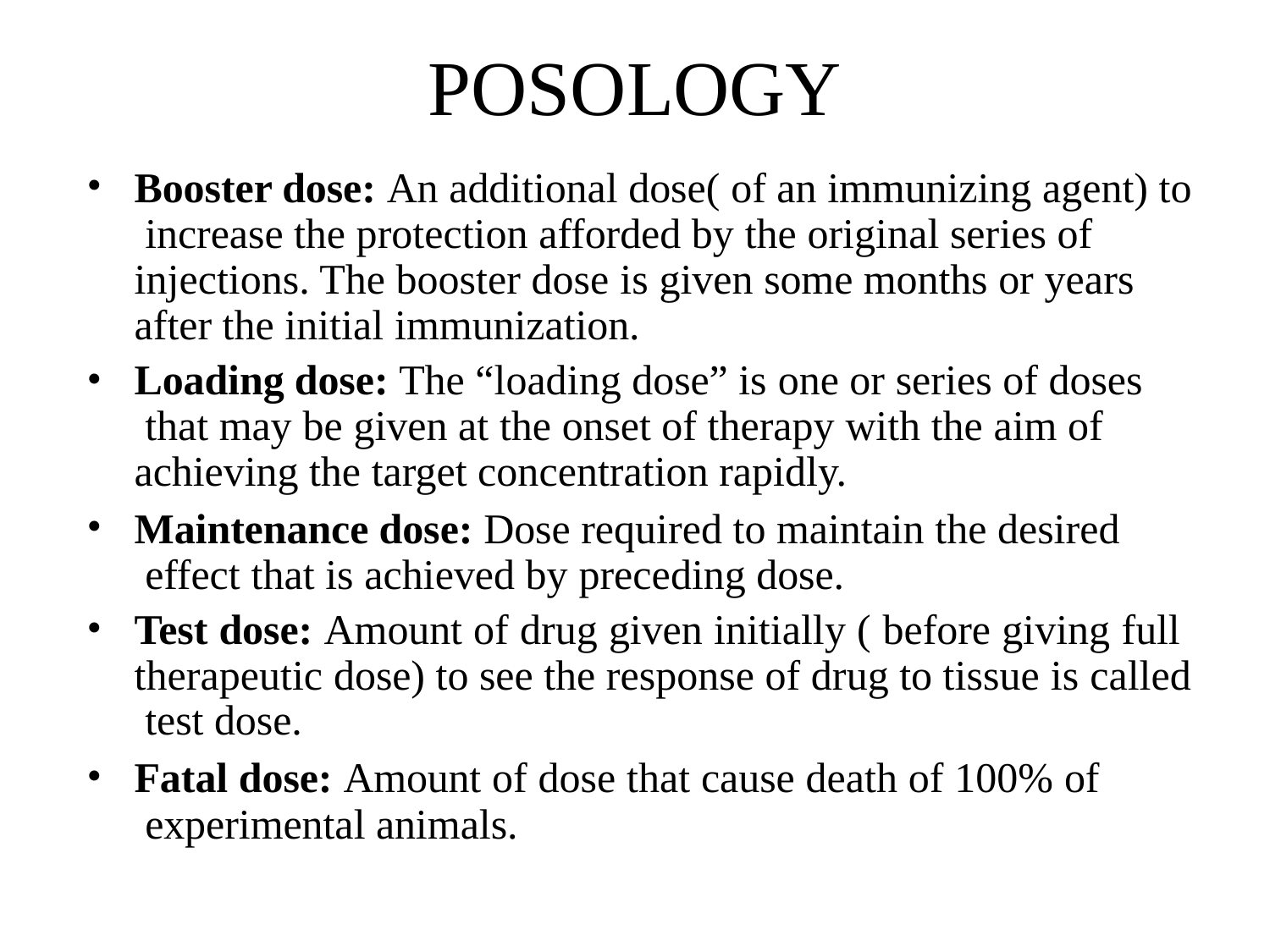

# POSOLOGY
•
Booster dose: An additional dose( of an immunizing agent) to  increase the protection afforded by the original series of  injections. The booster dose is given some months or years  after the initial immunization.
Loading dose: The “loading dose” is one or series of doses  that may be given at the onset of therapy with the aim of  achieving the target concentration rapidly.
Maintenance dose: Dose required to maintain the desired  effect that is achieved by preceding dose.
Test dose: Amount of drug given initially ( before giving full  therapeutic dose) to see the response of drug to tissue is called  test dose.
Fatal dose: Amount of dose that cause death of 100% of  experimental animals.
•
•
•
•